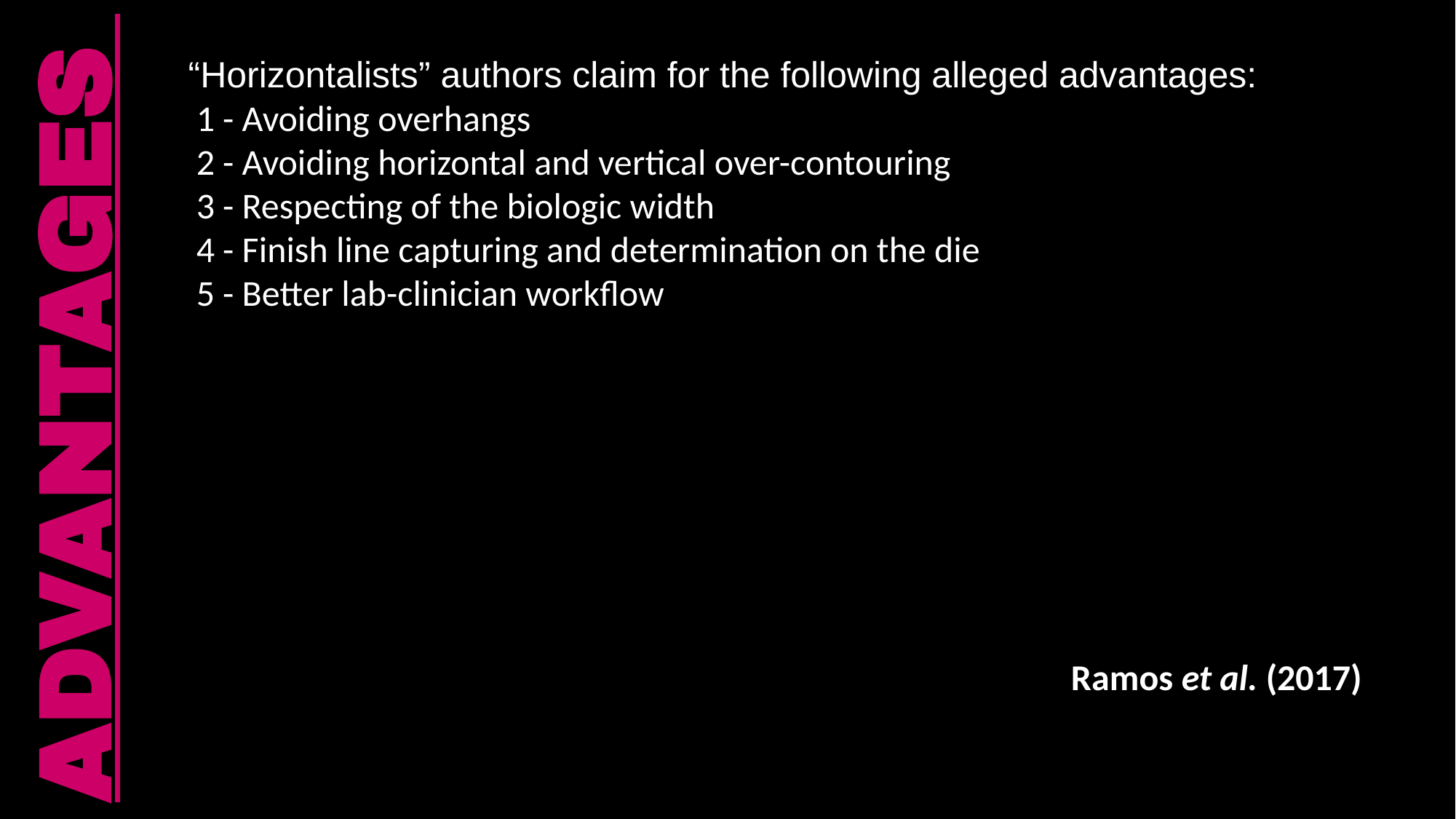

“Horizontalists” authors claim for the following alleged advantages:
 1 - Avoiding overhangs
 2 - Avoiding horizontal and vertical over-contouring
 3 - Respecting of the biologic width
 4 - Finish line capturing and determination on the die
 5 - Better lab-clinician workflow

ADVANTAGES
 Ramos et al. (2017)